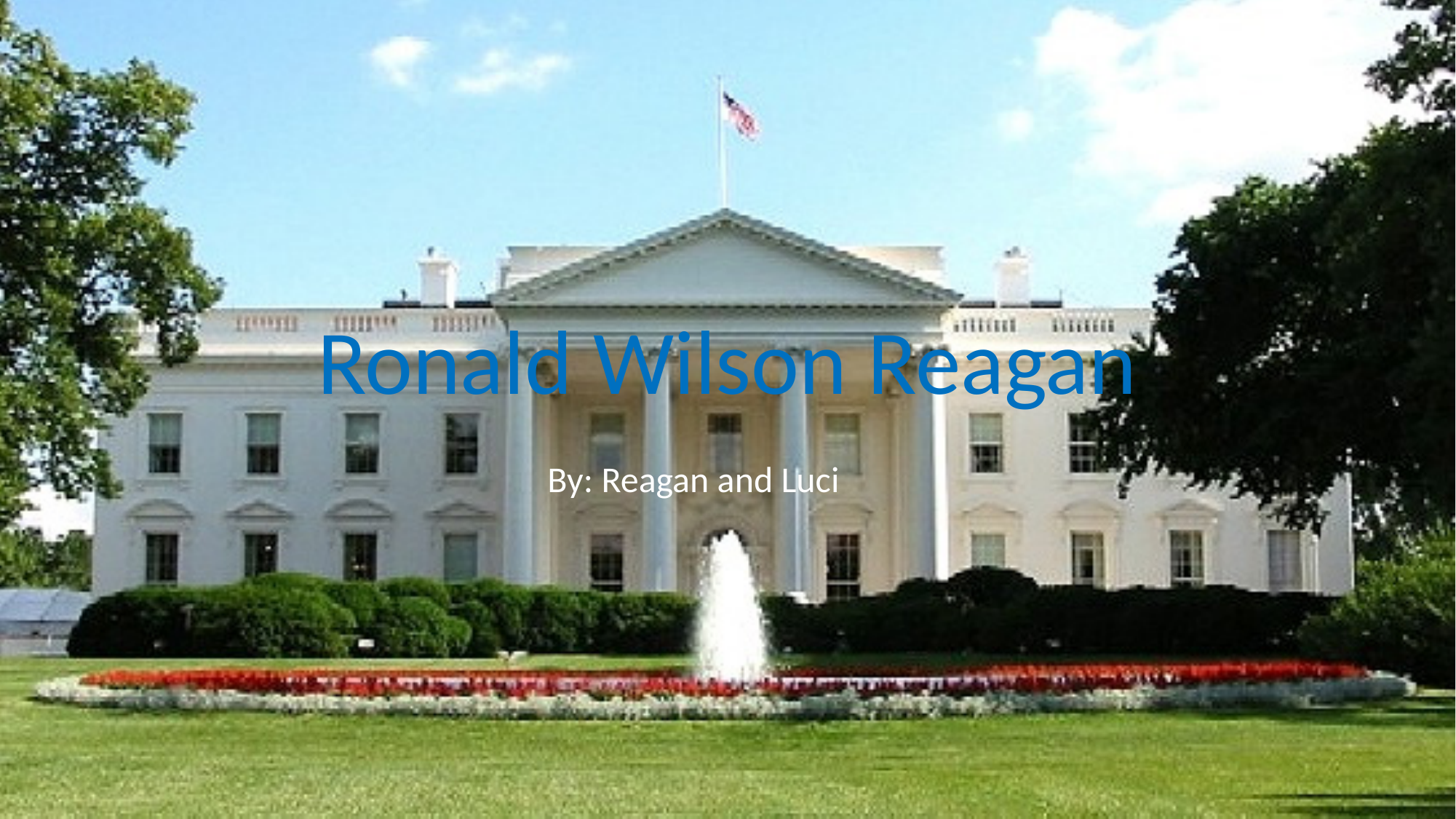

# Ronald Wilson Reagan
 By: Reagan and Luci